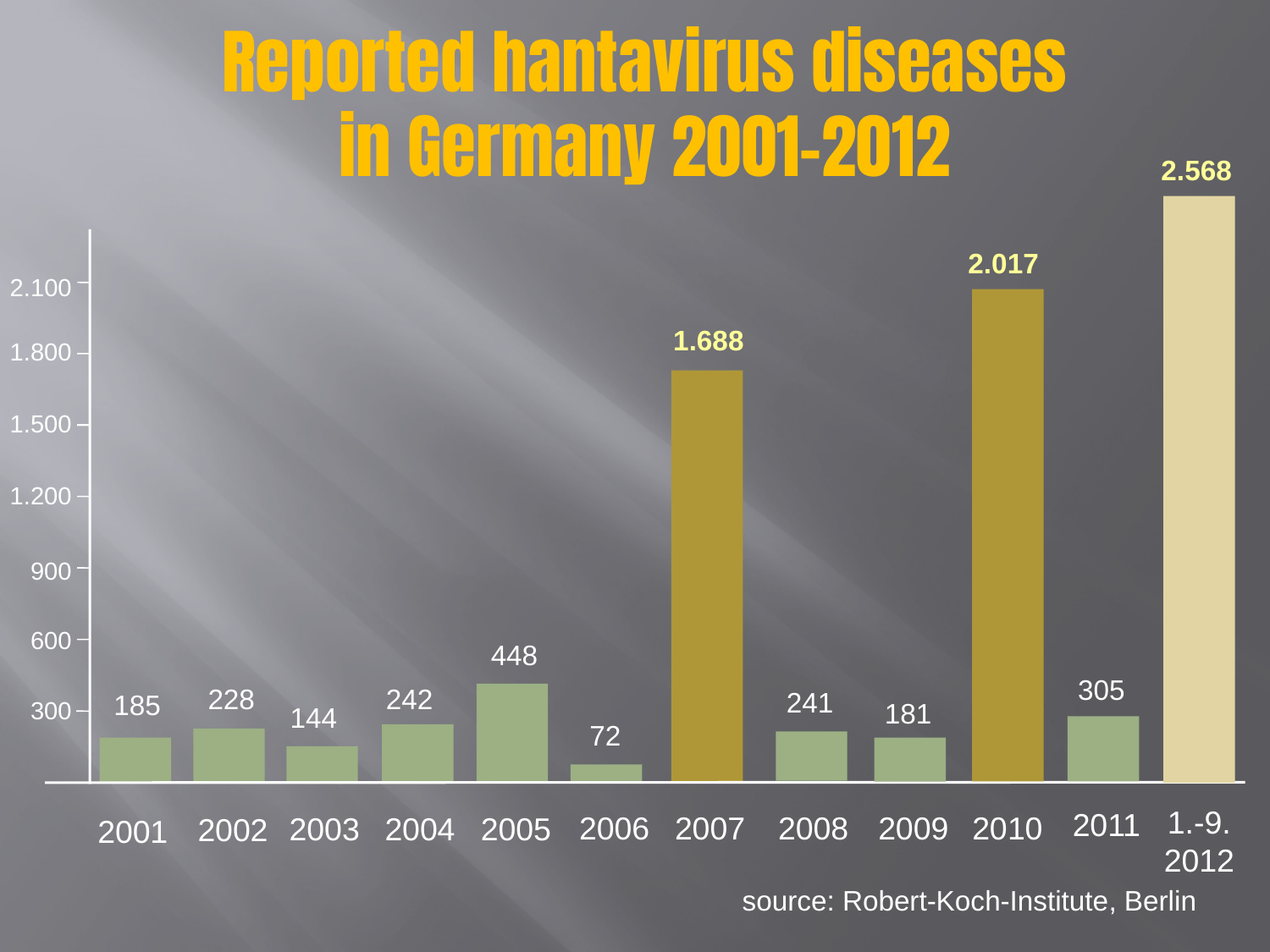

Reported hantavirus diseases
in Germany 2001-2012
2.568

2.017
2.100

1.688
1.800

1.500

1.200

900

600
448

305
228
242
241
185

300
181
144

72

1.-9.
2012
2011
2009
2010
2008
2006
2007
2003
2004
2005
2002
2001
source: Robert-Koch-Institute, Berlin